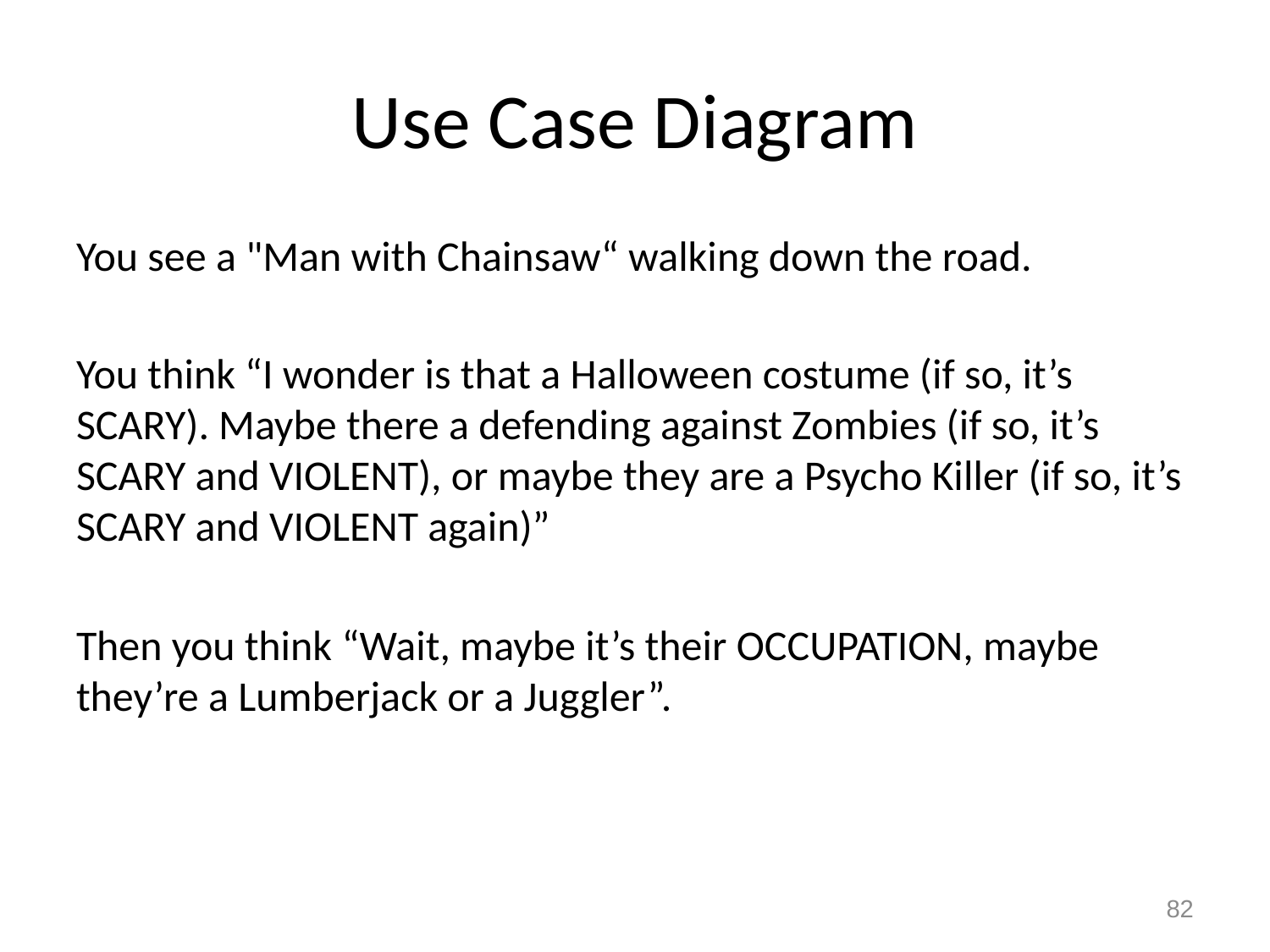

# Use Case Diagram
You see a "Man with Chainsaw“ walking down the road.

You think “I wonder is that a Halloween costume (if so, it’s SCARY). Maybe there a defending against Zombies (if so, it’s SCARY and VIOLENT), or maybe they are a Psycho Killer (if so, it’s SCARY and VIOLENT again)”

Then you think “Wait, maybe it’s their OCCUPATION, maybe they’re a Lumberjack or a Juggler”.
82